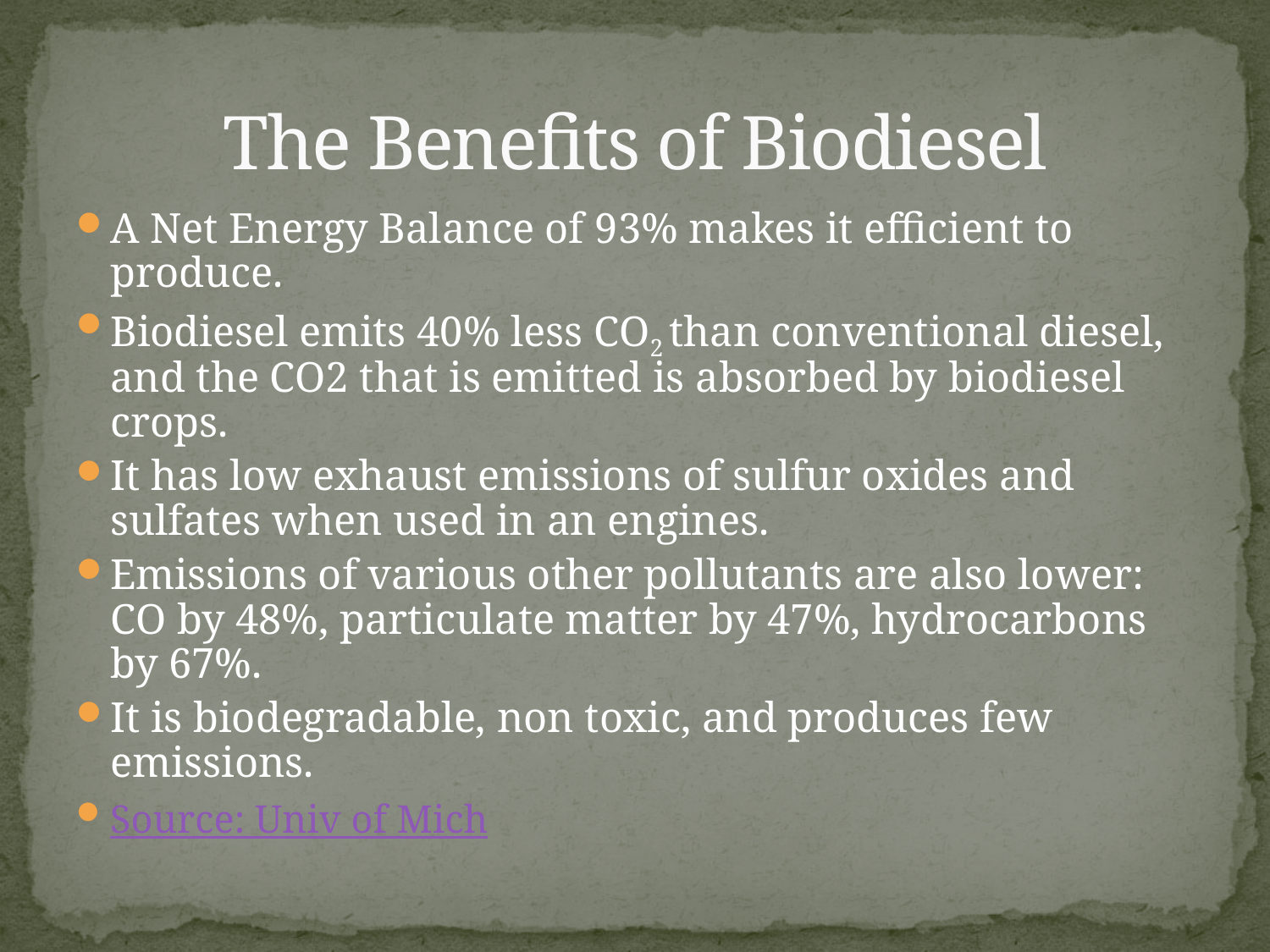

# The Benefits of Biodiesel
A Net Energy Balance of 93% makes it efficient to produce.
Biodiesel emits 40% less CO2 than conventional diesel, and the CO2 that is emitted is absorbed by biodiesel crops.
It has low exhaust emissions of sulfur oxides and sulfates when used in an engines.
Emissions of various other pollutants are also lower:  CO by 48%, particulate matter by 47%, hydrocarbons by 67%.
It is biodegradable, non toxic, and produces few emissions.
Source: Univ of Mich